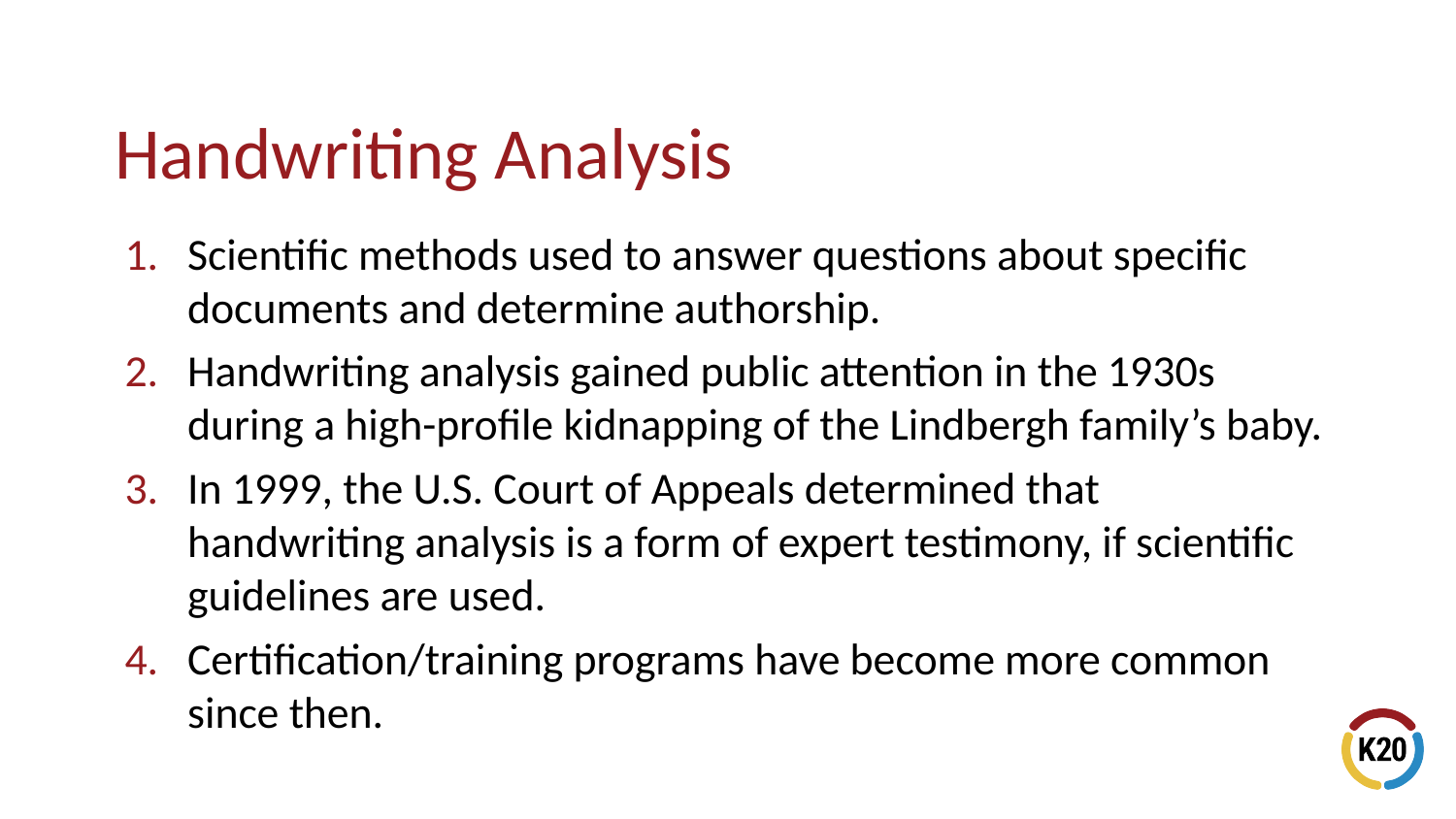

# Handwriting Analysis
Scientific methods used to answer questions about specific documents and determine authorship.
Handwriting analysis gained public attention in the 1930s during a high-profile kidnapping of the Lindbergh family’s baby.
In 1999, the U.S. Court of Appeals determined that handwriting analysis is a form of expert testimony, if scientific guidelines are used.
Certification/training programs have become more common since then.